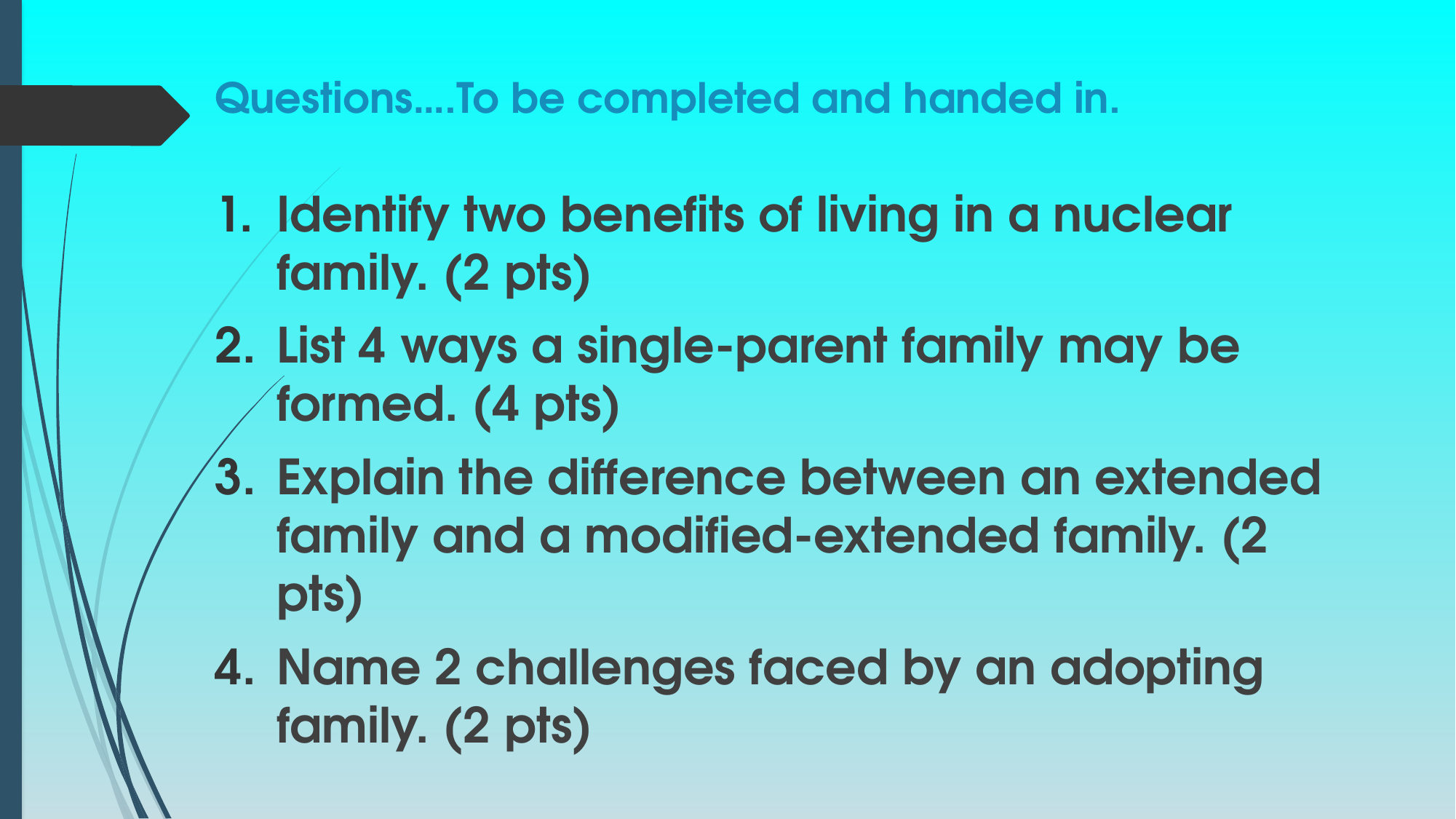

# Questions….To be completed and handed in.
Identify two benefits of living in a nuclear family. (2 pts)
List 4 ways a single-parent family may be formed. (4 pts)
Explain the difference between an extended family and a modified-extended family. (2 pts)
Name 2 challenges faced by an adopting family. (2 pts)